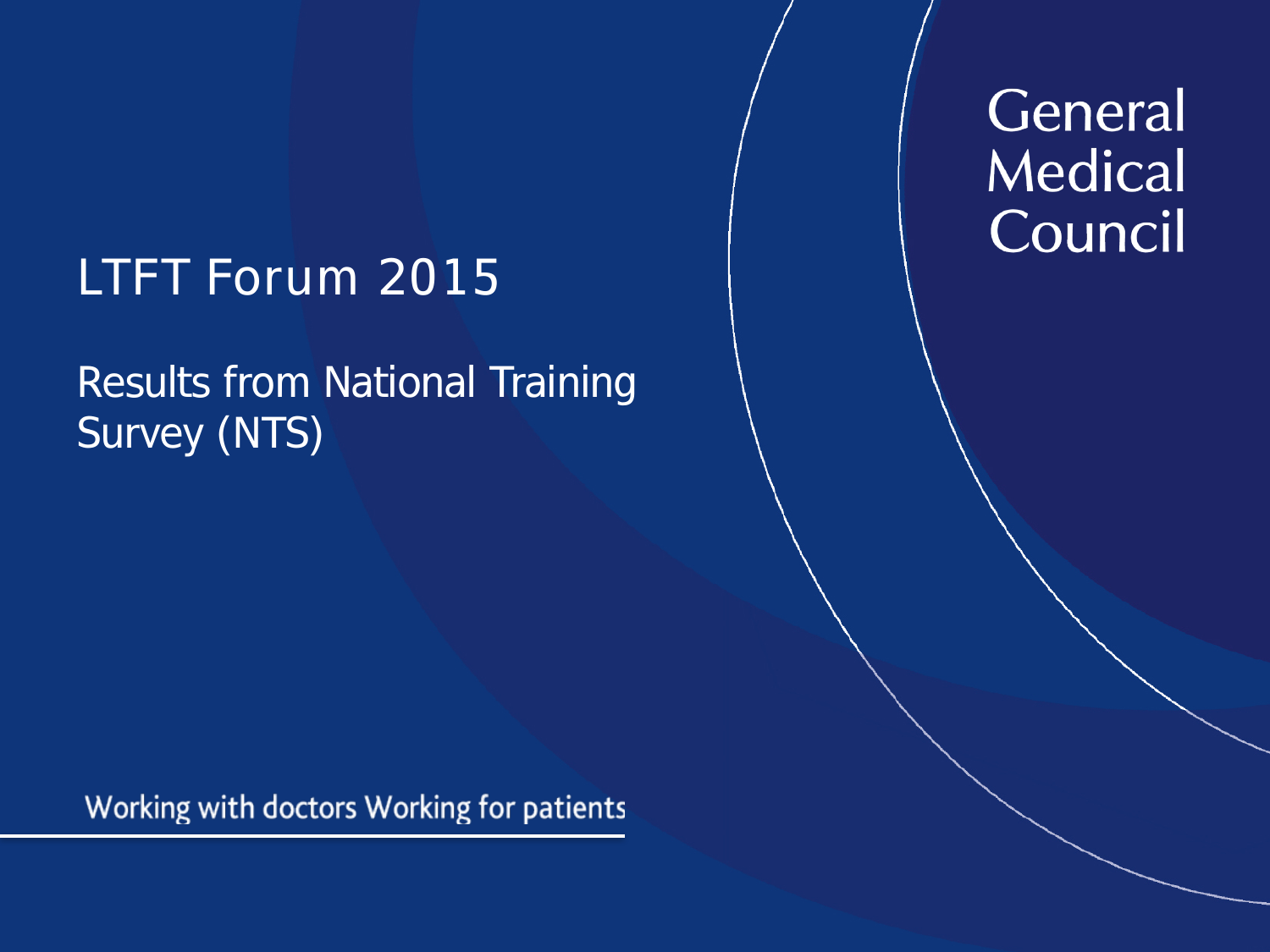

# LTFT Forum 2015 Results from National Training Survey (NTS)